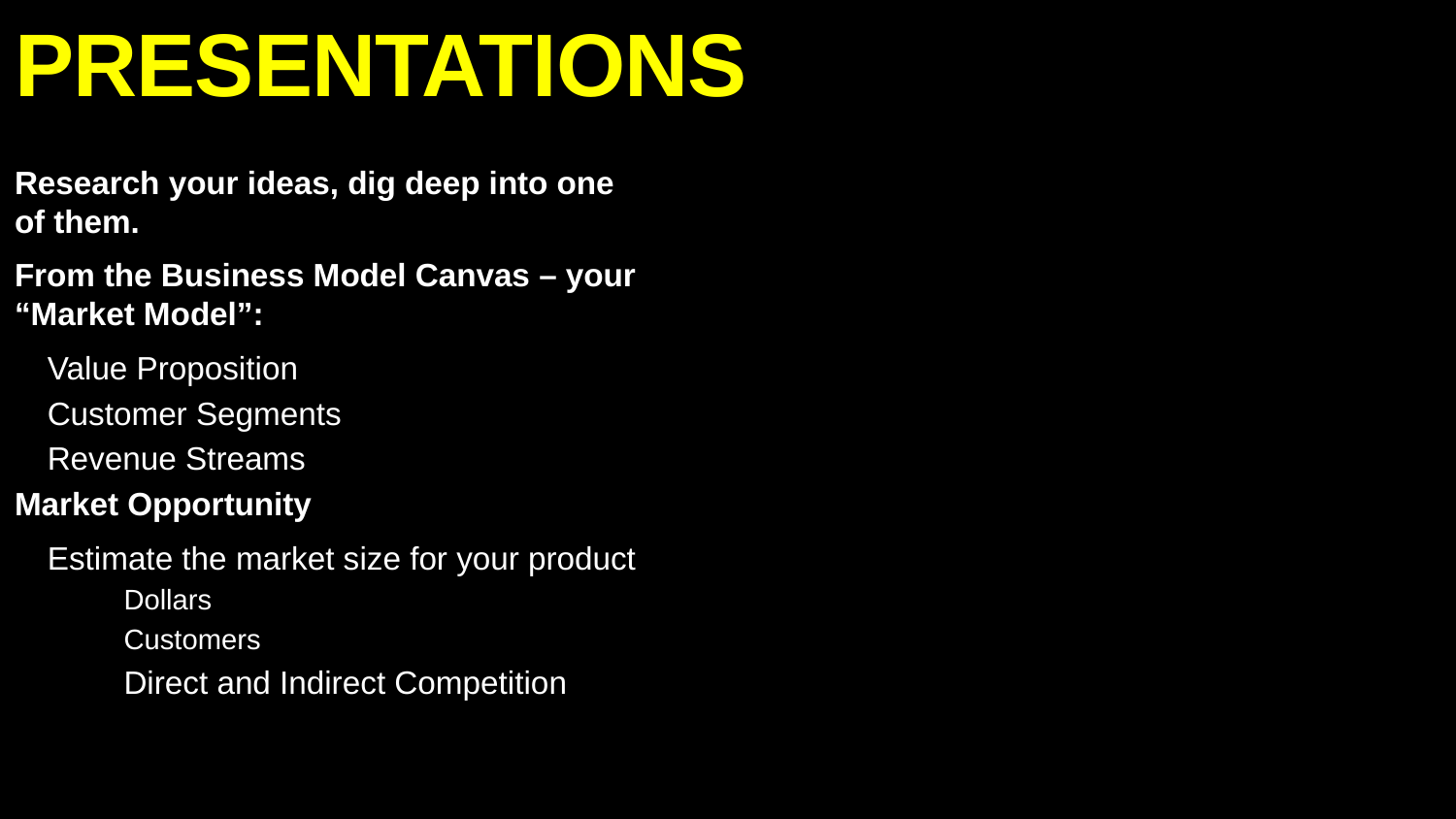

# Presentations
Research your ideas, dig deep into one of them.
From the Business Model Canvas – your “Market Model”:
Value Proposition
Customer Segments
Revenue Streams
Market Opportunity
Estimate the market size for your product
Dollars
Customers
Direct and Indirect Competition